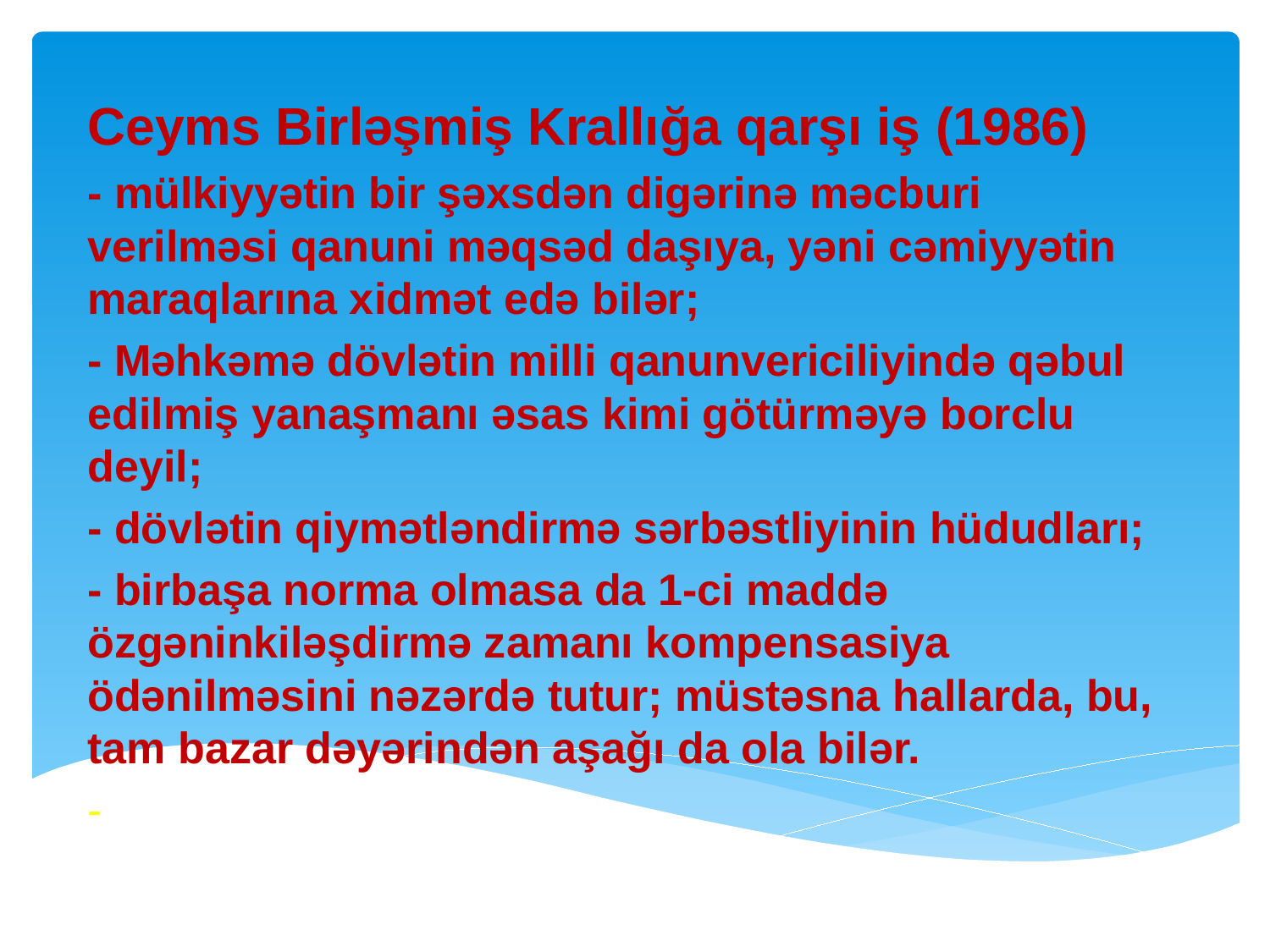

Ceyms Birləşmiş Krallığa qarşı iş (1986)
- mülkiyyətin bir şəxsdən digərinə məcburi verilməsi qanuni məqsəd daşıya, yəni cəmiyyətin maraqlarına xidmət edə bilər;
- Məhkəmə dövlətin milli qanunvericiliyində qəbul edilmiş yanaşmanı əsas kimi götürməyə borclu deyil;
- dövlətin qiymətləndirmə sərbəstliyinin hüdudları;
- birbaşa norma olmasa da 1-ci maddə özgəninkiləşdirmə zamanı kompensasiya ödənilməsini nəzərdə tutur; müstəsna hallarda, bu, tam bazar dəyərindən aşağı da ola bilər.
-